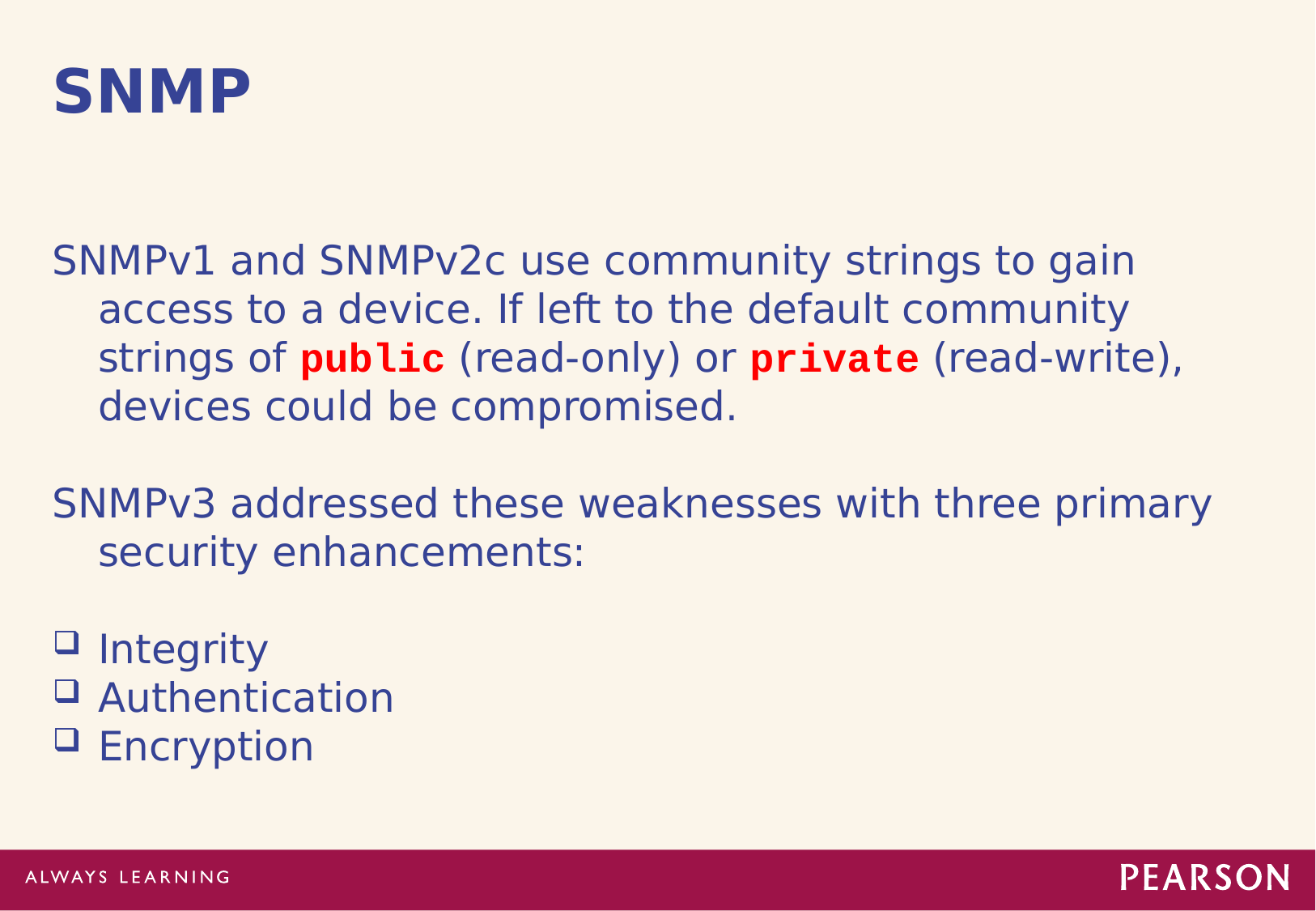

# SNMP
SNMPv1 and SNMPv2c use community strings to gain access to a device. If left to the default community strings of public (read-only) or private (read-write), devices could be compromised.

SNMPv3 addressed these weaknesses with three primary security enhancements:

Integrity
Authentication
Encryption